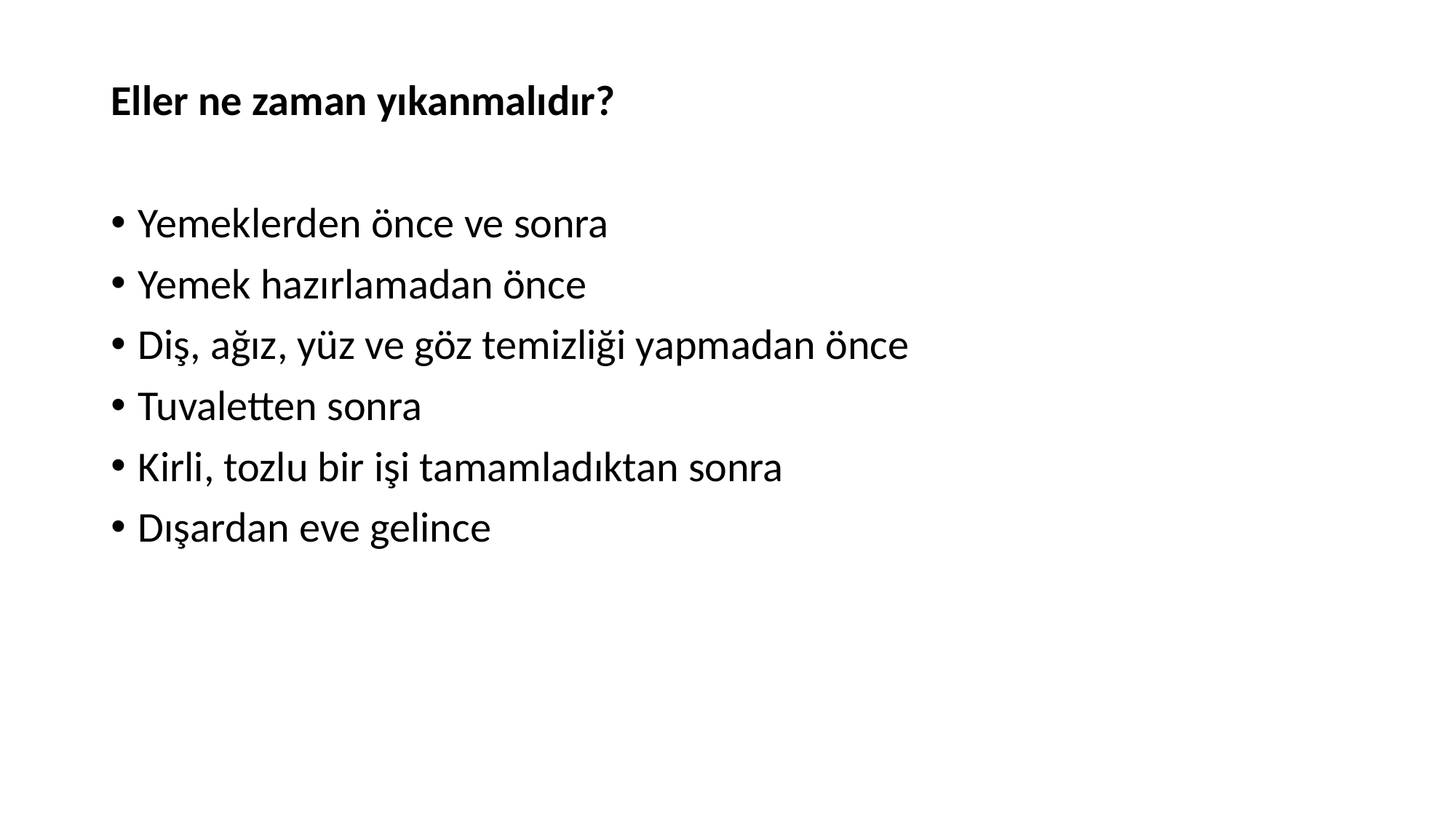

Eller ne zaman yıkanmalıdır?

Yemeklerden önce ve sonra
Yemek hazırlamadan önce
Diş, ağız, yüz ve göz temizliği yapmadan önce
Tuvaletten sonra
Kirli, tozlu bir işi tamamladıktan sonra
Dışardan eve gelince